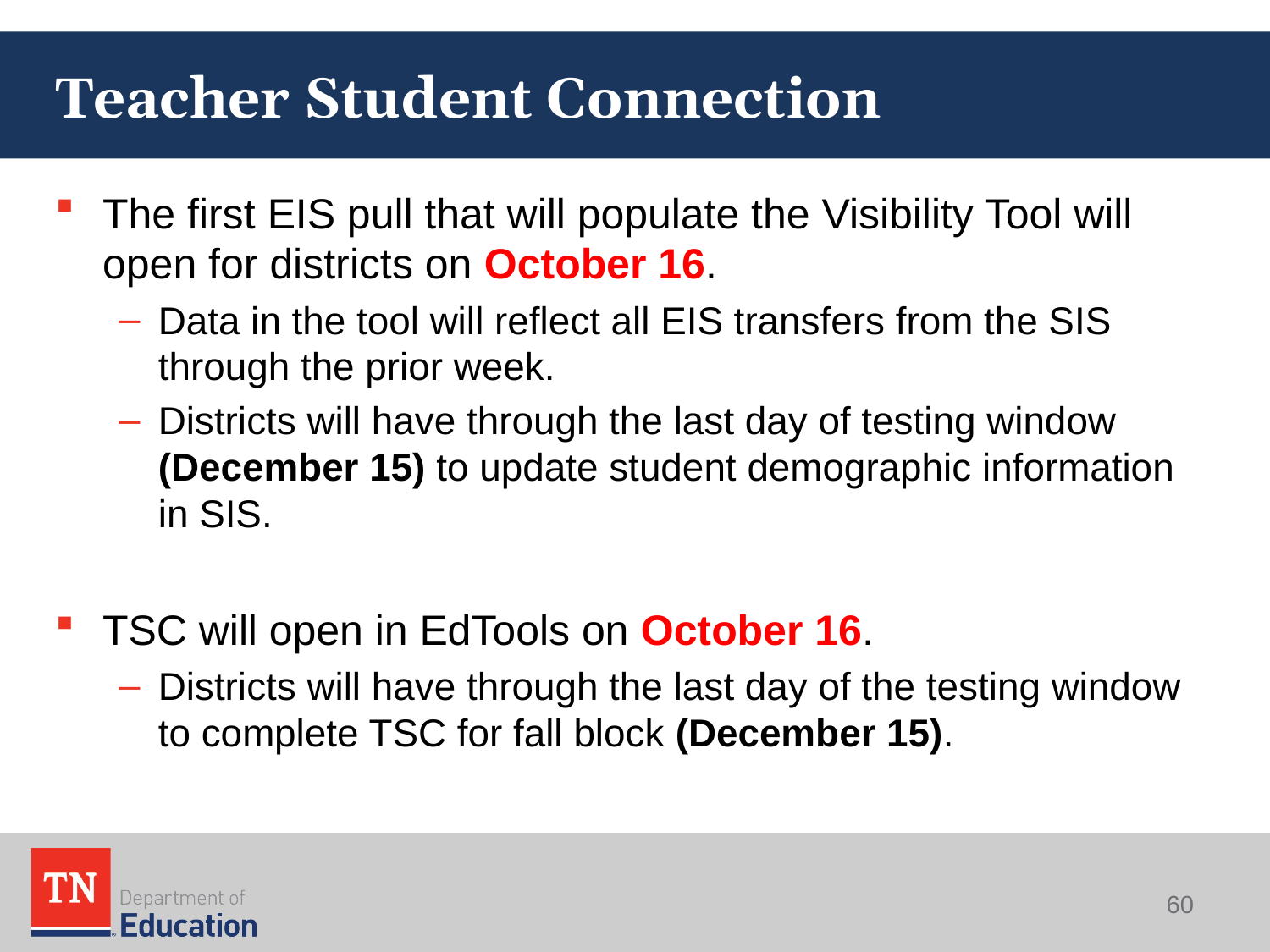

# Teacher Student Connection
The first EIS pull that will populate the Visibility Tool will open for districts on October 16.
Data in the tool will reflect all EIS transfers from the SIS through the prior week.
Districts will have through the last day of testing window (December 15) to update student demographic information in SIS.

TSC will open in EdTools on October 16.
Districts will have through the last day of the testing window to complete TSC for fall block (December 15).
60